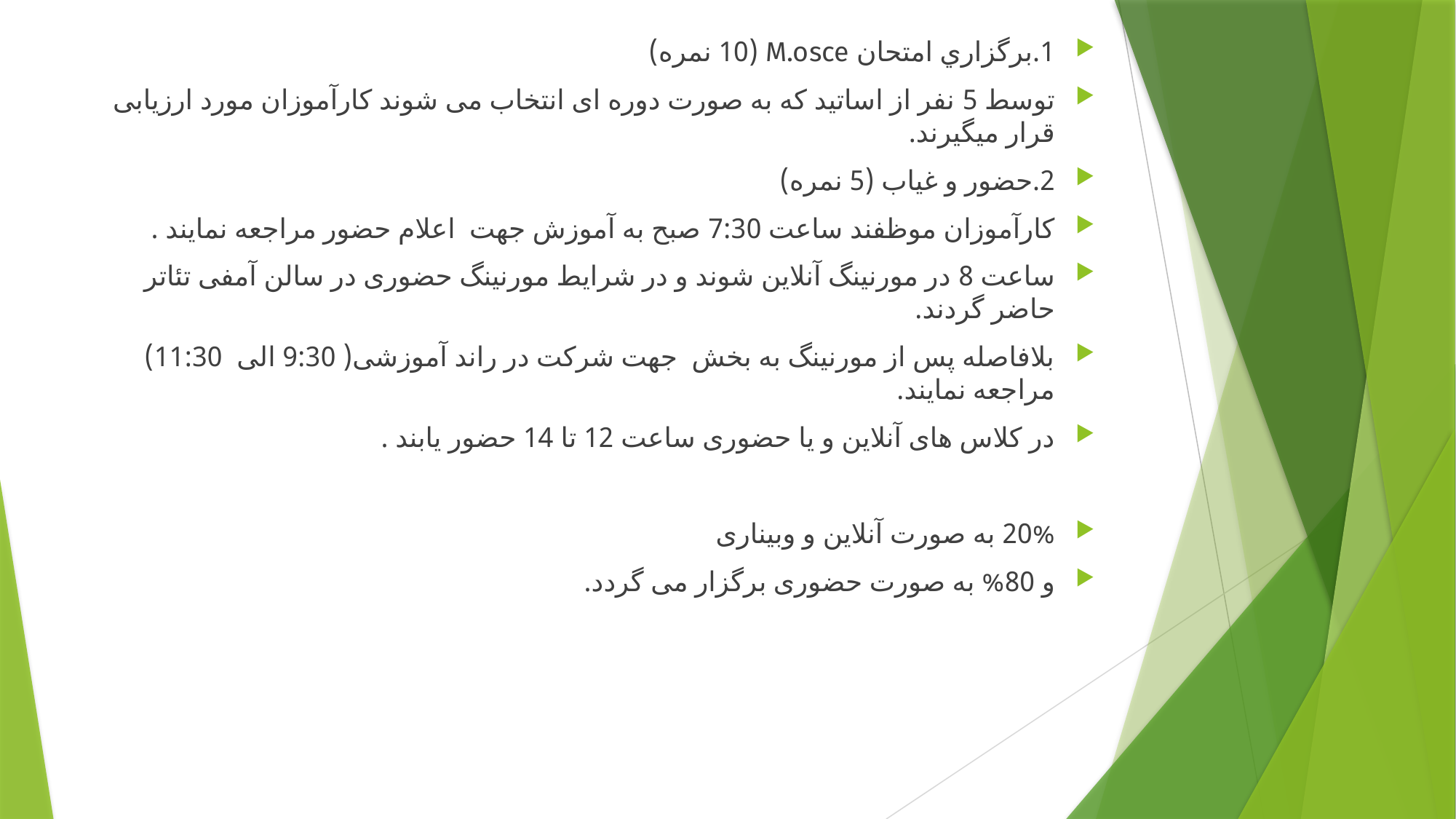

1.	برگزاري امتحان M.osce (10 نمره)
توسط 5 نفر از اساتید که به صورت دوره ای انتخاب می شوند کارآموزان مورد ارزیابی قرار میگیرند.
2.	حضور و غياب (5 نمره)
کارآموزان موظفند ساعت 7:30 صبح به آموزش جهت  اعلام حضور مراجعه نمایند .
ساعت 8 در مورنینگ آنلاین شوند و در شرایط مورنینگ حضوری در سالن آمفی تئاتر حاضر گردند.
بلافاصله پس از مورنینگ به بخش  جهت شرکت در راند آموزشی( 9:30 الی  11:30) مراجعه نمایند.
در کلاس های آنلاین و یا حضوری ساعت 12 تا 14 حضور یابند .

20% به صورت آنلاین و وبیناری
و 80% به صورت حضوری برگزار می گردد.